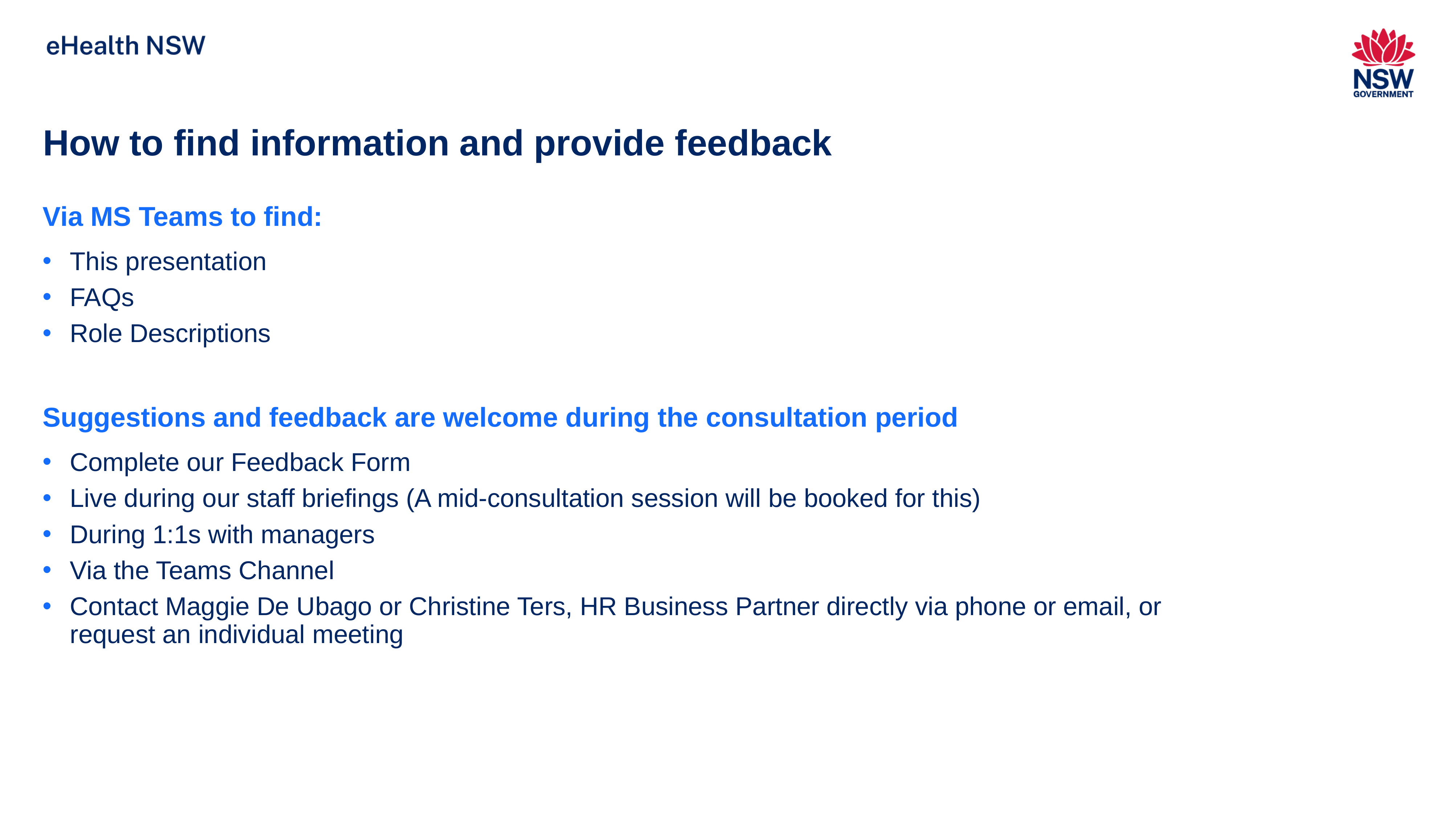

# How to find information and provide feedback
Via MS Teams to find:
This presentation
FAQs
Role Descriptions

Suggestions and feedback are welcome during the consultation period
Complete our Feedback Form
Live during our staff briefings (A mid-consultation session will be booked for this)
During 1:1s with managers
Via the Teams Channel
Contact Maggie De Ubago or Christine Ters, HR Business Partner directly via phone or email, or request an individual meeting